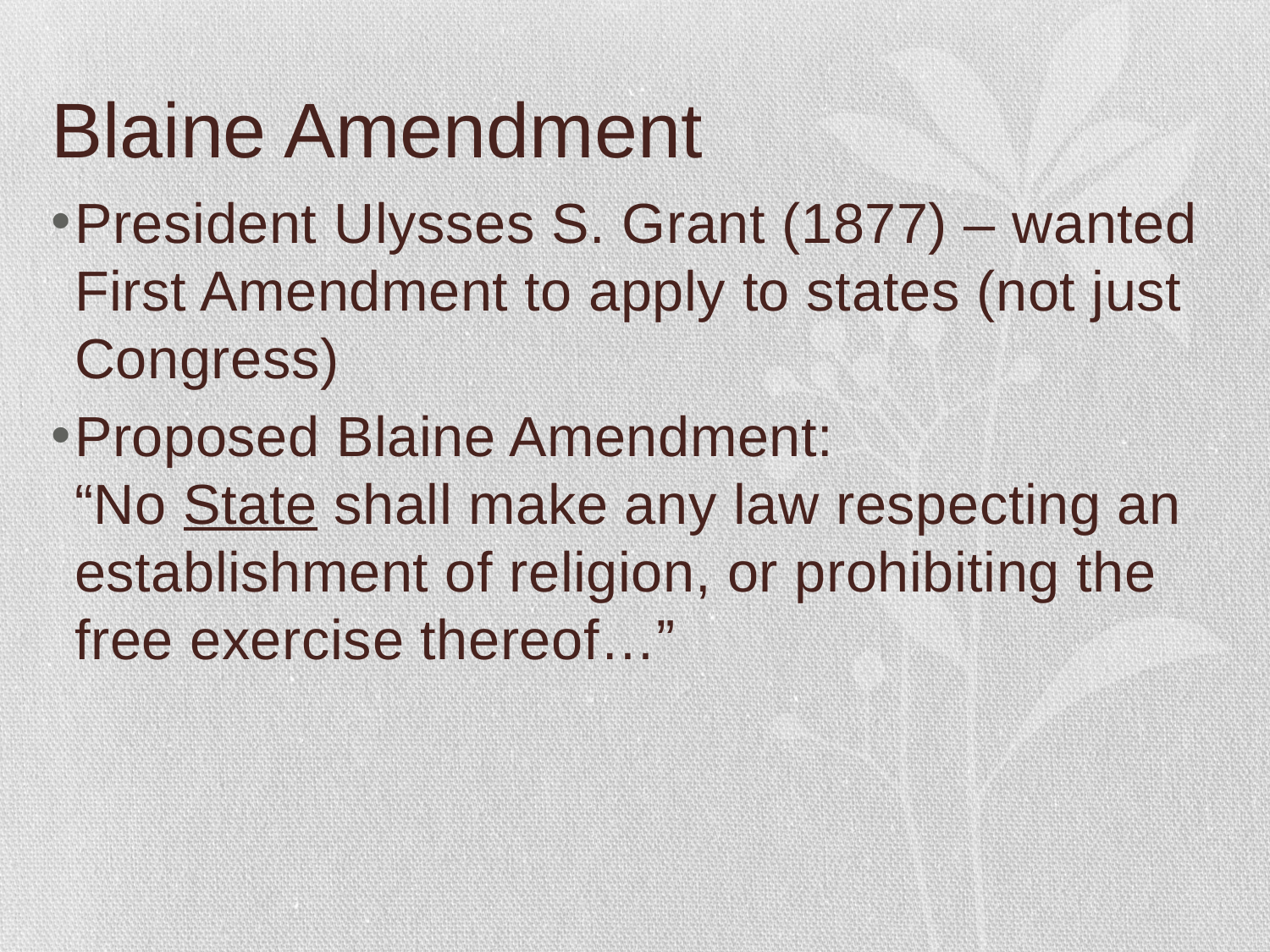

# Blaine Amendment
President Ulysses S. Grant (1877) – wanted First Amendment to apply to states (not just Congress)
Proposed Blaine Amendment:
“No State shall make any law respecting an establishment of religion, or prohibiting the free exercise thereof…”